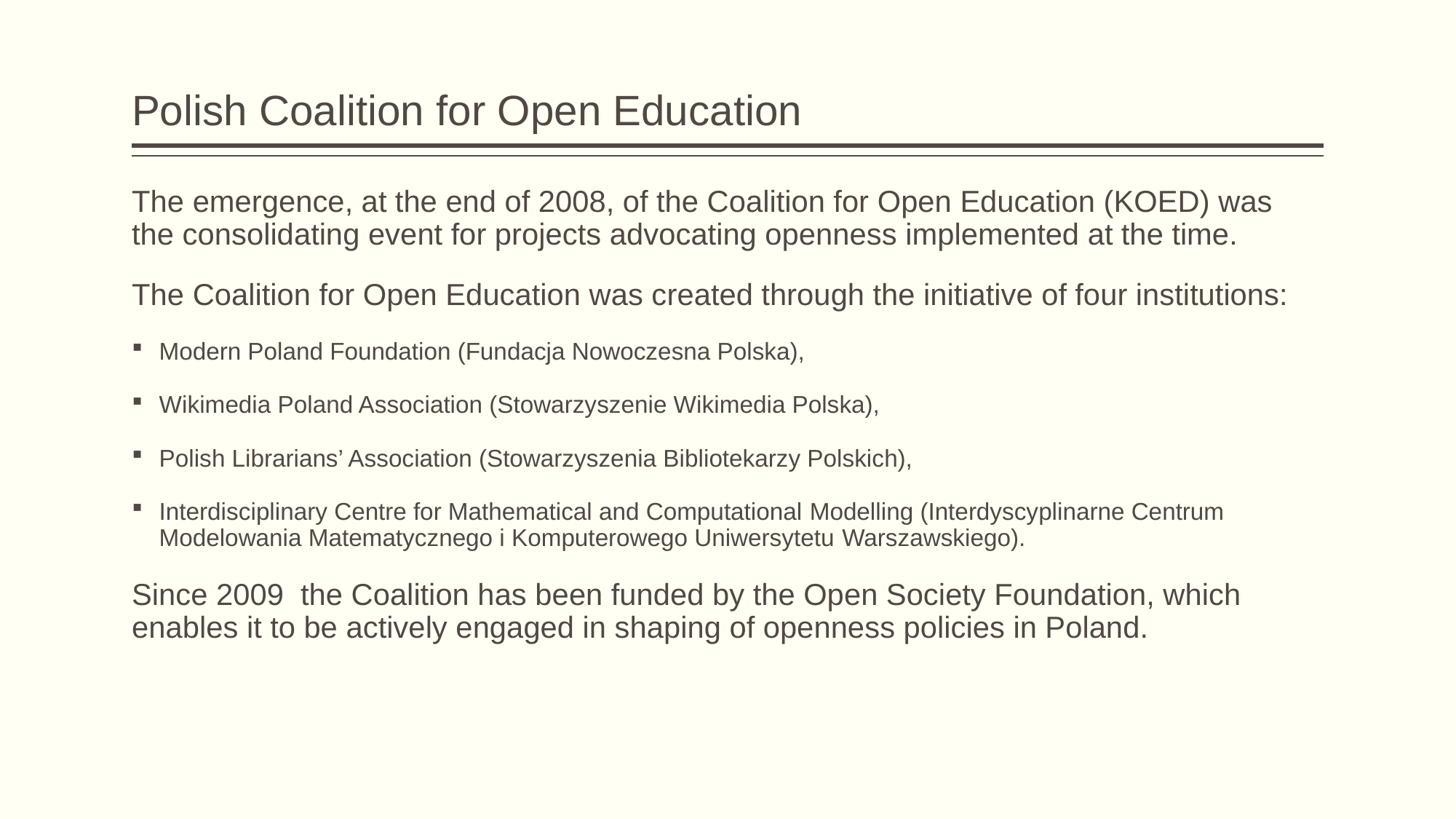

# Polish Coalition for Open Education
﻿The emergence, at the end of 2008, of the Coalition for Open Education (KOED) was the consolidating event for projects advocating openness implemented at the time.
The Coalition for Open Education was created through the initiative of four institutions:
Modern Poland Foundation (Fundacja Nowoczesna Polska),
Wikimedia Poland Association (Stowarzyszenie Wikimedia Polska),
Polish Librarians’ Association (Stowarzyszenia Bibliotekarzy Polskich),
Interdisciplinary Centre for Mathematical and Computational Modelling (Interdyscyplinarne Centrum Modelowania Matematycznego i Komputerowego Uniwersytetu Warszawskiego).
Since 2009  the Coalition has been funded by the Open Society Foundation, which enables it to be actively engaged in shaping of openness policies in Poland.